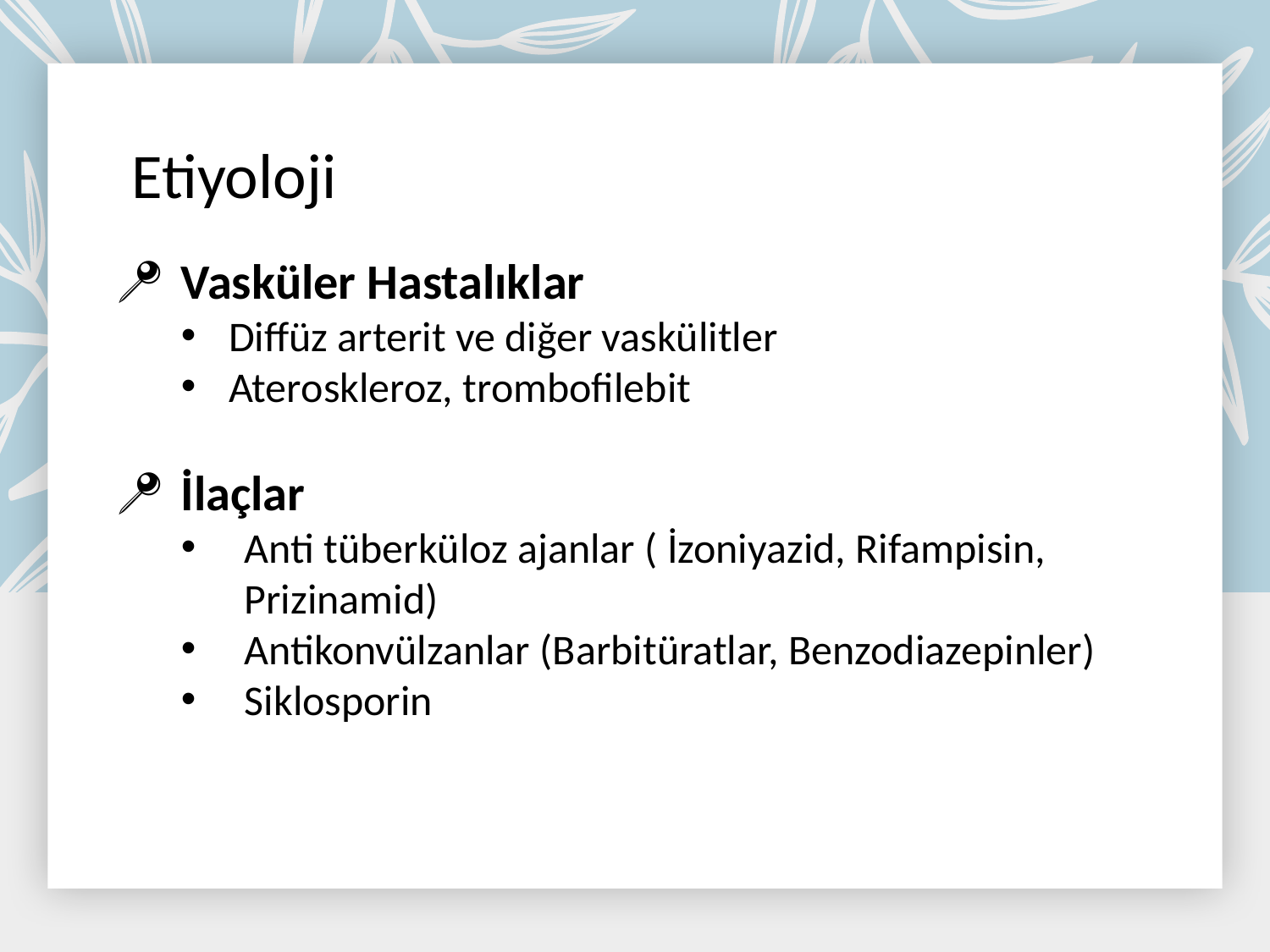

# Etiyoloji
Vasküler Hastalıklar
Diffüz arterit ve diğer vaskülitler
Ateroskleroz, trombofilebit

İlaçlar
Anti tüberküloz ajanlar ( İzoniyazid, Rifampisin, Prizinamid)
Antikonvülzanlar (Barbitüratlar, Benzodiazepinler)
Siklosporin